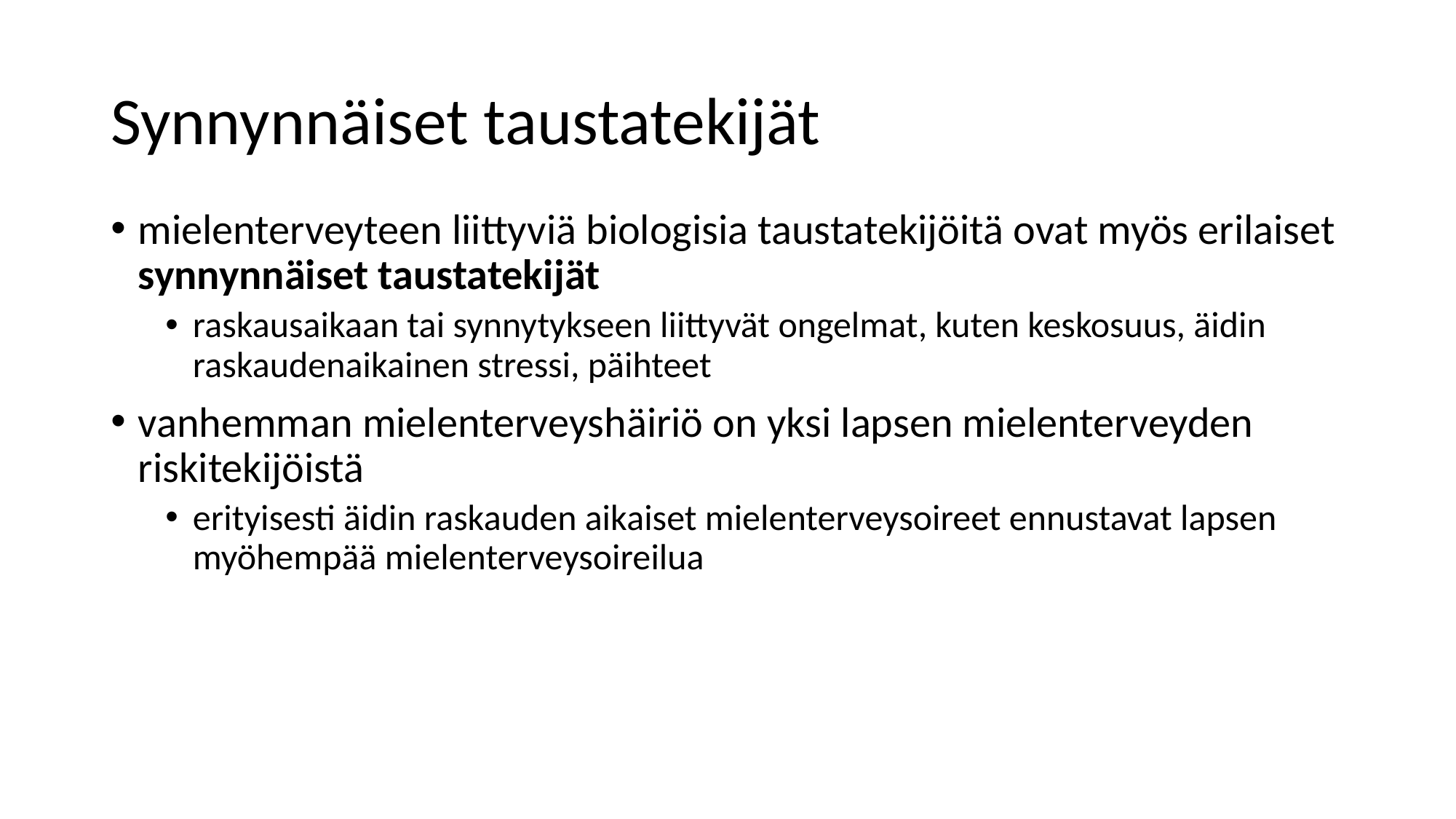

# Synnynnäiset taustatekijät
mielenterveyteen liittyviä biologisia taustatekijöitä ovat myös erilaiset synnynnäiset taustatekijät
raskausaikaan tai synnytykseen liittyvät ongelmat, kuten keskosuus, äidin raskaudenaikainen stressi, päihteet
vanhemman mielenterveyshäiriö on yksi lapsen mielenterveyden riskitekijöistä
erityisesti äidin raskauden aikaiset mielenterveysoireet ennustavat lapsen myöhempää mielenterveysoireilua